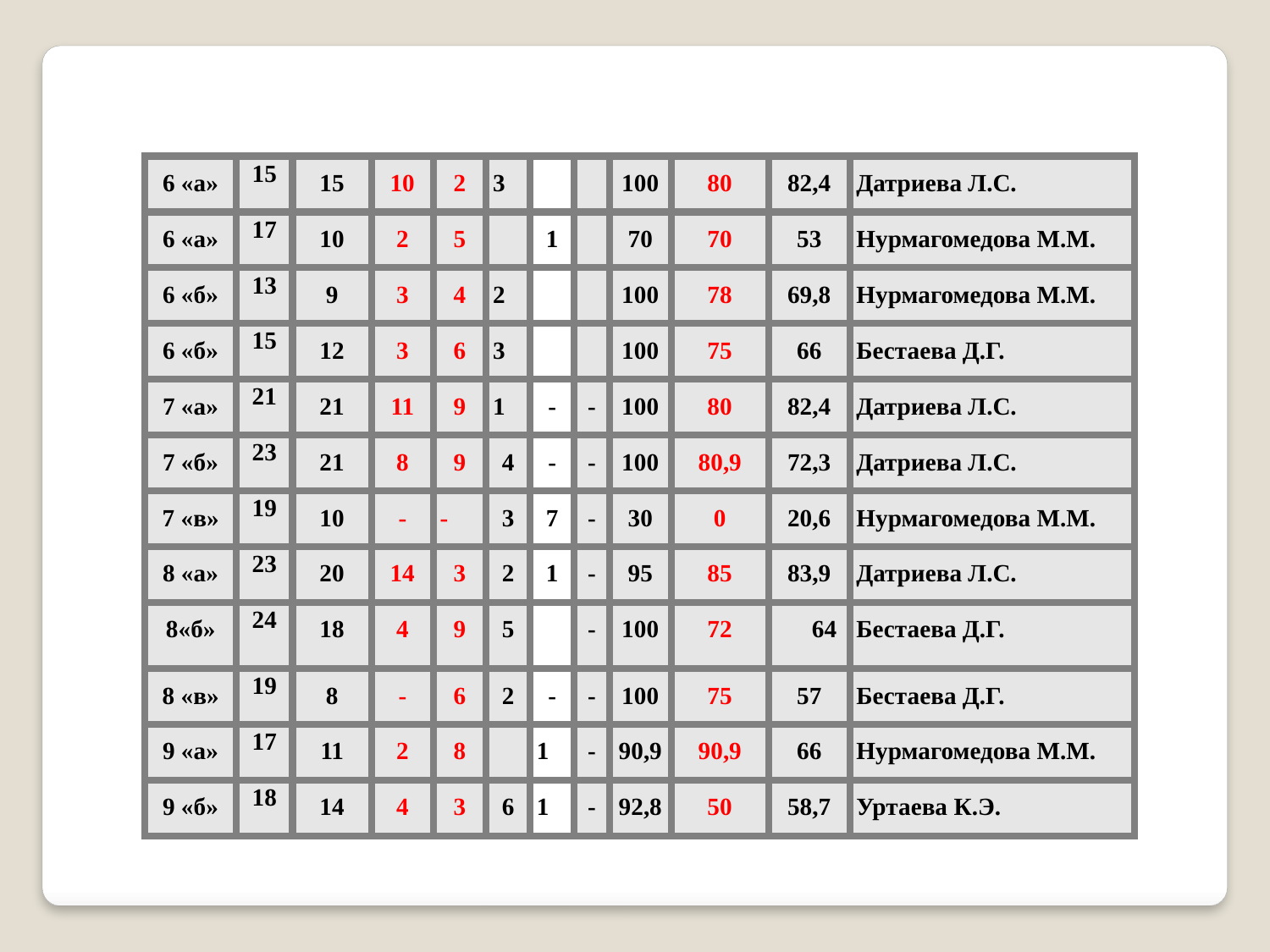

| 6 «а» | 15 | 15 | 10 | 2 | 3 |  |  | 100 | 80 | 82,4 | Датриева Л.С. |
| --- | --- | --- | --- | --- | --- | --- | --- | --- | --- | --- | --- |
| 6 «а» | 17 | 10 | 2 | 5 |  | 1 |  | 70 | 70 | 53 | Нурмагомедова М.М. |
| 6 «б» | 13 | 9 | 3 | 4 | 2 |  |  | 100 | 78 | 69,8 | Нурмагомедова М.М. |
| 6 «б» | 15 | 12 | 3 | 6 | 3 |  |  | 100 | 75 | 66 | Бестаева Д.Г. |
| 7 «а» | 21 | 21 | 11 | 9 | 1 | - | - | 100 | 80 | 82,4 | Датриева Л.С. |
| 7 «б» | 23 | 21 | 8 | 9 | 4 | - | - | 100 | 80,9 | 72,3 | Датриева Л.С. |
| 7 «в» | 19 | 10 | - | - | 3 | 7 | - | 30 | 0 | 20,6 | Нурмагомедова М.М. |
| 8 «а» | 23 | 20 | 14 | 3 | 2 | 1 | - | 95 | 85 | 83,9 | Датриева Л.С. |
| 8«б» | 24 | 18 | 4 | 9 | 5 |  | - | 100 | 72 | 64 | Бестаева Д.Г. |
| 8 «в» | 19 | 8 | - | 6 | 2 | - | - | 100 | 75 | 57 | Бестаева Д.Г. |
| 9 «а» | 17 | 11 | 2 | 8 |  | 1 | - | 90,9 | 90,9 | 66 | Нурмагомедова М.М. |
| 9 «б» | 18 | 14 | 4 | 3 | 6 | 1 | - | 92,8 | 50 | 58,7 | Уртаева К.Э. |